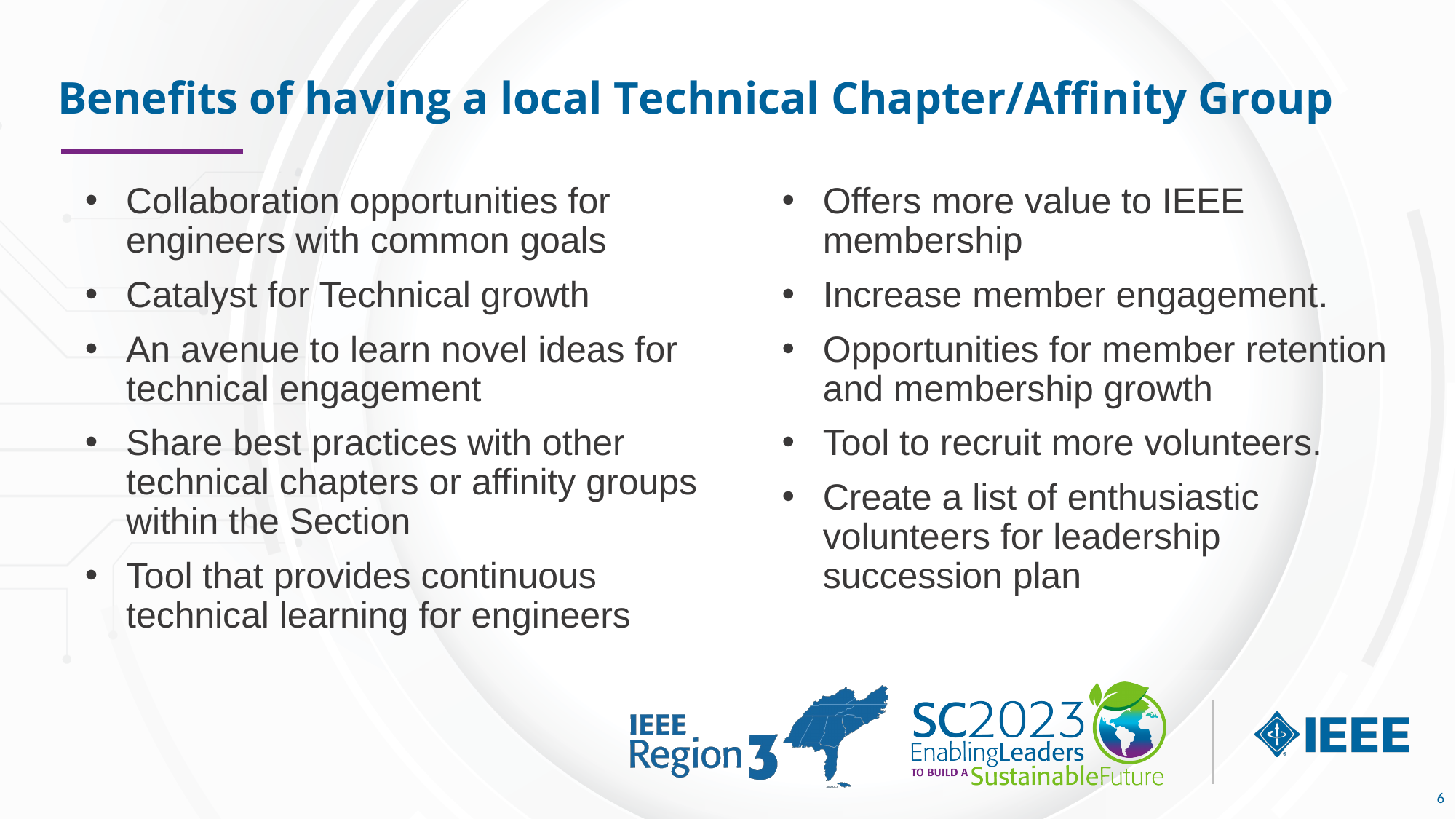

# Benefits of having a local Technical Chapter/Affinity Group
Collaboration opportunities for engineers with common goals
Catalyst for Technical growth
An avenue to learn novel ideas for technical engagement
Share best practices with other technical chapters or affinity groups within the Section
Tool that provides continuous technical learning for engineers
Offers more value to IEEE membership
Increase member engagement.
Opportunities for member retention and membership growth
Tool to recruit more volunteers.
Create a list of enthusiastic volunteers for leadership succession plan
6